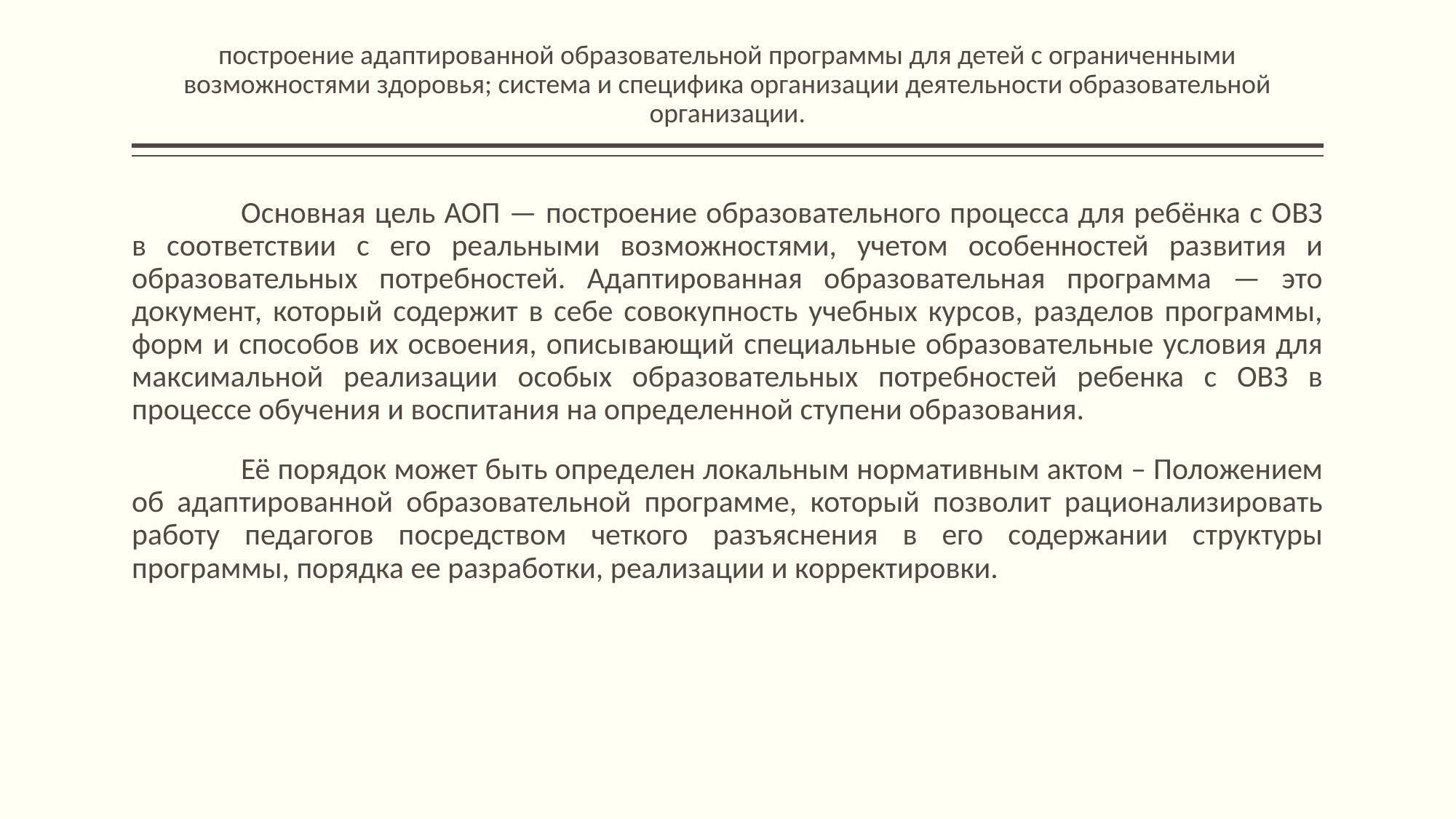

# построение адаптированной образовательной программы для детей с ограниченными возможностями здоровья; система и специфика организации деятельности образовательной организации.
	Основная цель АОП — построение образовательного процесса для ребёнка с ОВЗ в соответствии с его реальными возможностями, учетом особенностей развития и образовательных потребностей. Адаптированная образовательная программа — это документ, который содержит в себе совокупность учебных курсов, разделов программы, форм и способов их освоения, описывающий специальные образовательные условия для максимальной реализации особых образовательных потребностей ребенка с ОВЗ в процессе обучения и воспитания на определенной ступени образования.
	Её порядок может быть определен локальным нормативным актом – Положением об адаптированной образовательной программе, который позволит рационализировать работу педагогов посредством четкого разъяснения в его содержании структуры программы, порядка ее разработки, реализации и корректировки.